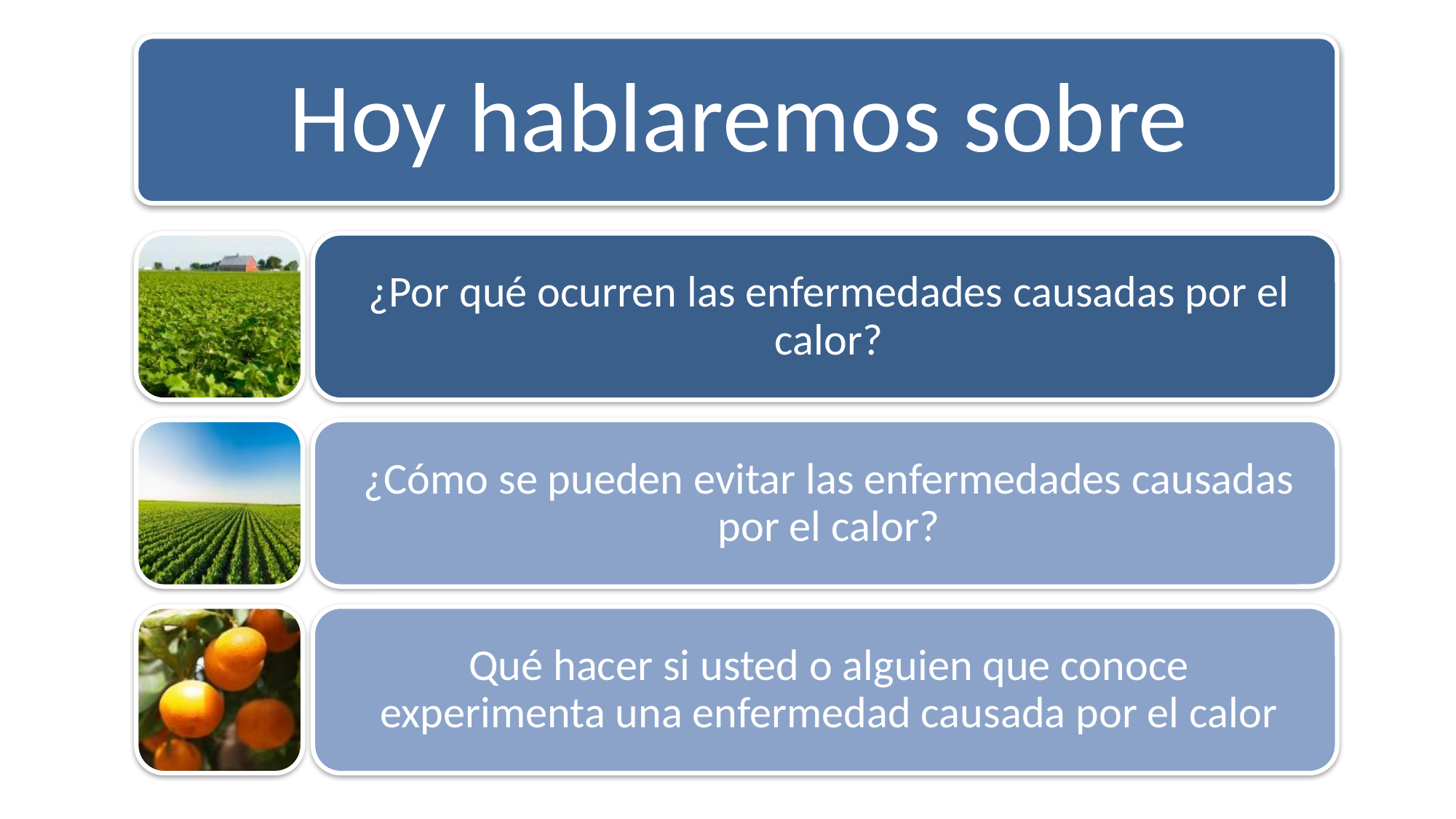

Hoy hablaremos sobre
¿Por qué ocurren las enfermedades causadas por el calor?
¿Cómo se pueden evitar las enfermedades causadas por el calor?
Qué hacer si usted o alguien que conoce experimenta una enfermedad causada por el calor